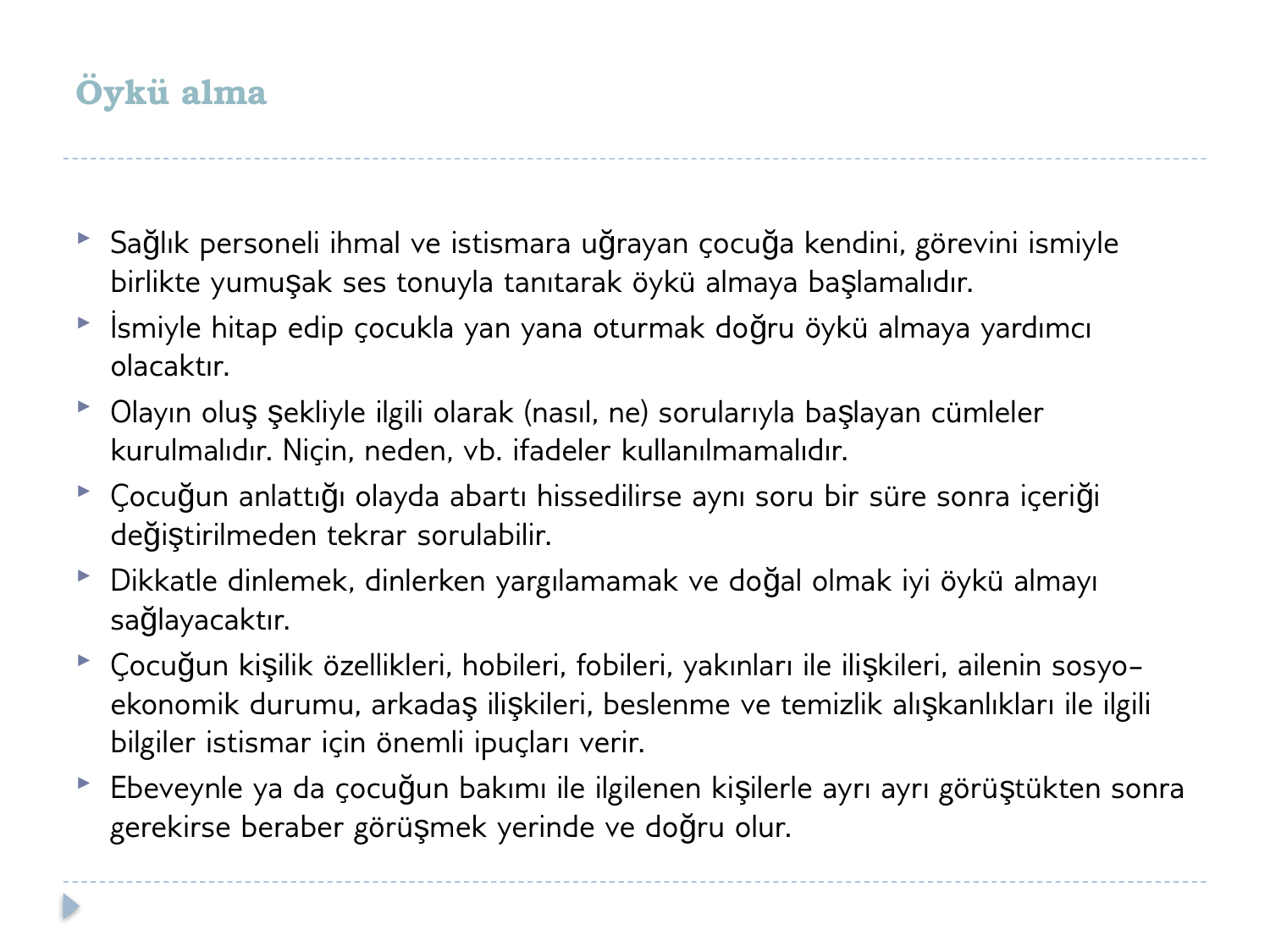

# Öykü alma

Sağlık personeli ihmal ve istismara uğrayan çocuğa kendini, görevini ismiyle birlikte yumuşak ses tonuyla tanıtarak öykü almaya başlamalıdır.
İsmiyle hitap edip çocukla yan yana oturmak doğru öykü almaya yardımcı olacaktır.
Olayın oluş şekliyle ilgili olarak (nasıl, ne) sorularıyla başlayan cümleler kurulmalıdır. Niçin, neden, vb. ifadeler kullanılmamalıdır.
Çocuğun anlattığı olayda abartı hissedilirse aynı soru bir süre sonra içeriği değiştirilmeden tekrar sorulabilir.
Dikkatle dinlemek, dinlerken yargılamamak ve doğal olmak iyi öykü almayı sağlayacaktır.
Çocuğun kişilik özellikleri, hobileri, fobileri, yakınları ile ilişkileri, ailenin sosyo– ekonomik durumu, arkadaş ilişkileri, beslenme ve temizlik alışkanlıkları ile ilgili bilgiler istismar için önemli ipuçları verir.
Ebeveynle ya da çocuğun bakımı ile ilgilenen kişilerle ayrı ayrı görüştükten sonra gerekirse beraber görüşmek yerinde ve doğru olur.